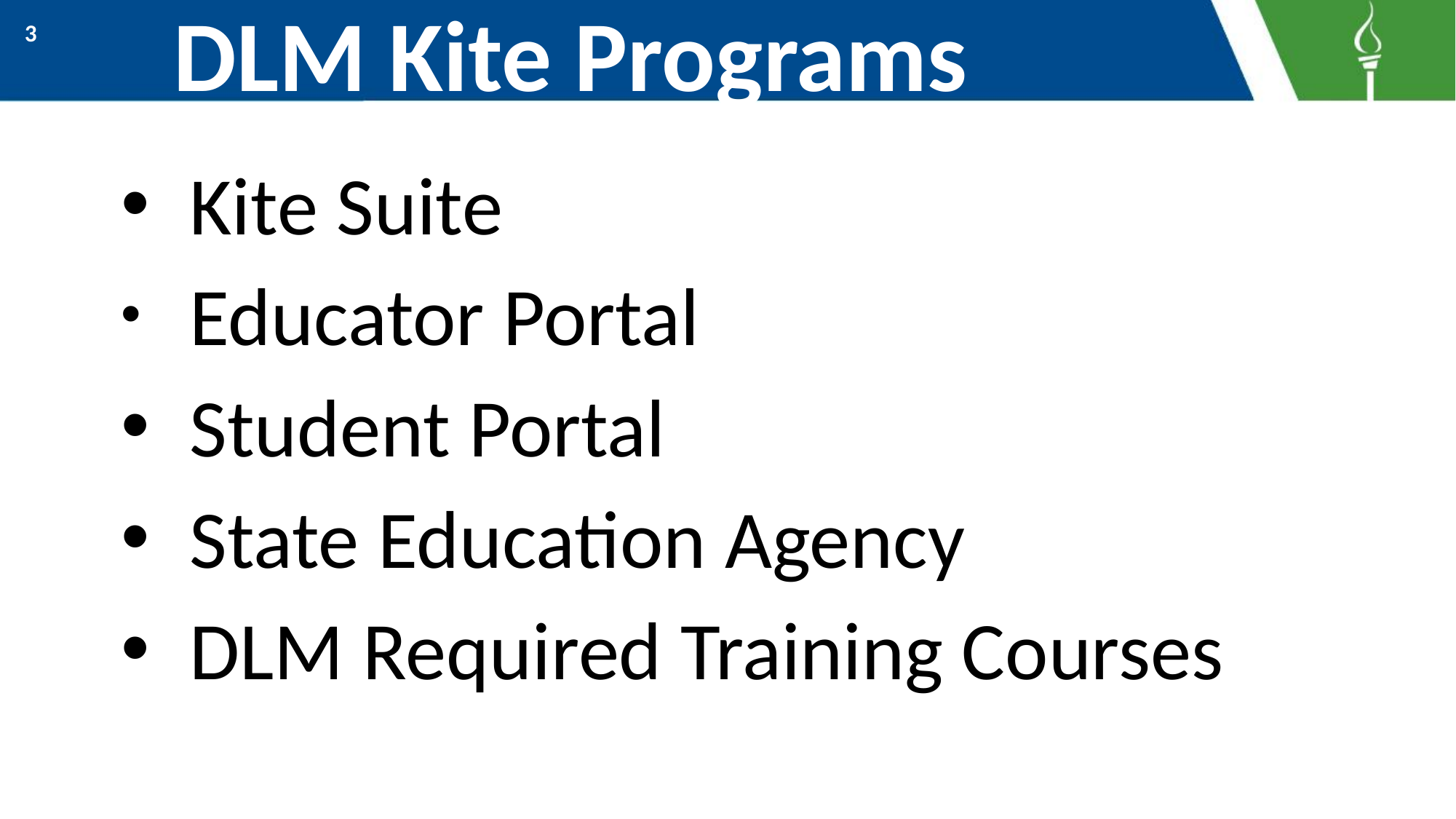

# DLM Kite Programs
3
Kite Suite
Educator Portal
Student Portal
State Education Agency
DLM Required Training Courses